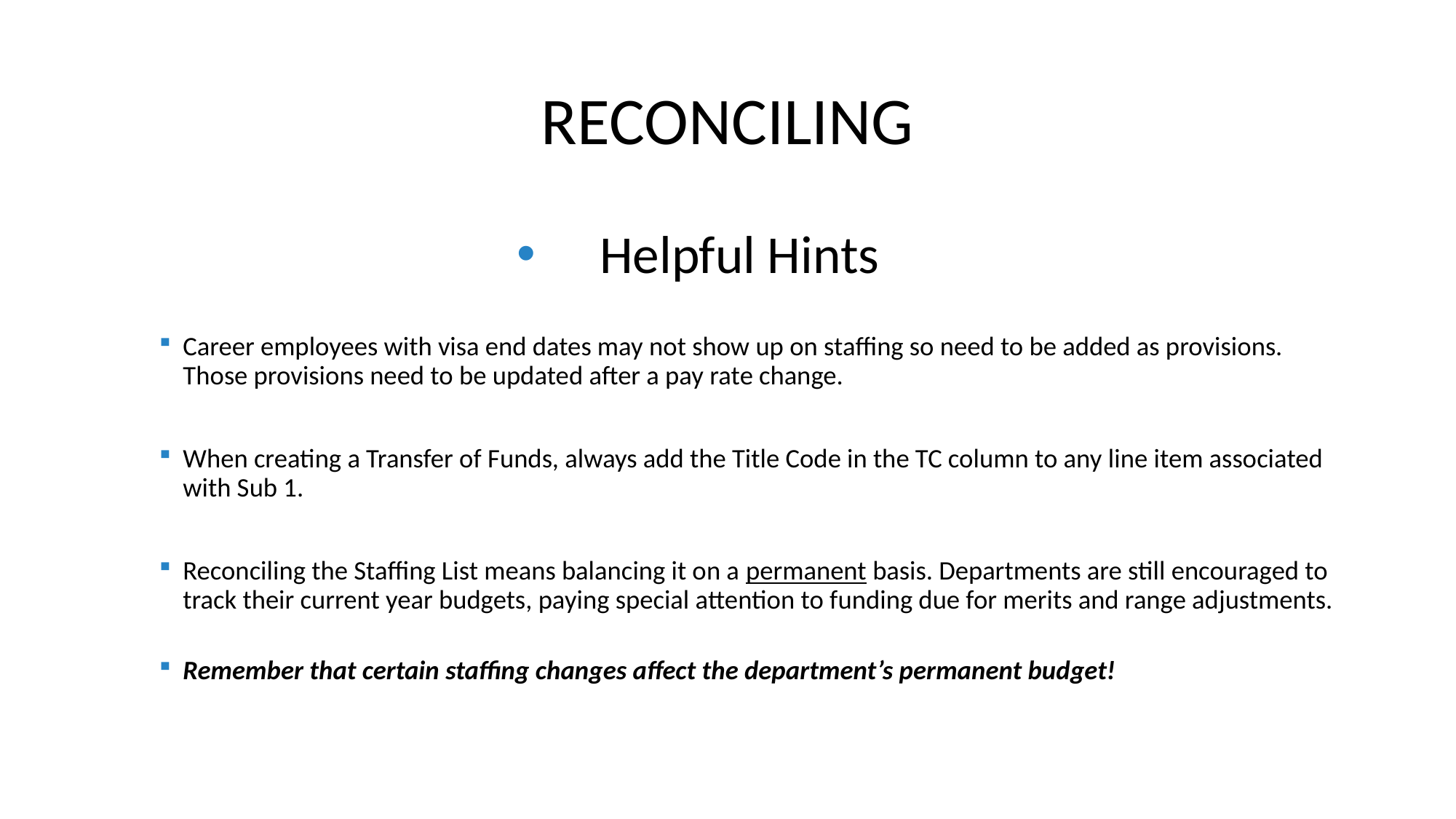

# RECONCILING
Helpful Hints

Career employees with visa end dates may not show up on staffing so need to be added as provisions. Those provisions need to be updated after a pay rate change.

When creating a Transfer of Funds, always add the Title Code in the TC column to any line item associated with Sub 1.

Reconciling the Staffing List means balancing it on a permanent basis. Departments are still encouraged to track their current year budgets, paying special attention to funding due for merits and range adjustments.

Remember that certain staffing changes affect the department’s permanent budget!